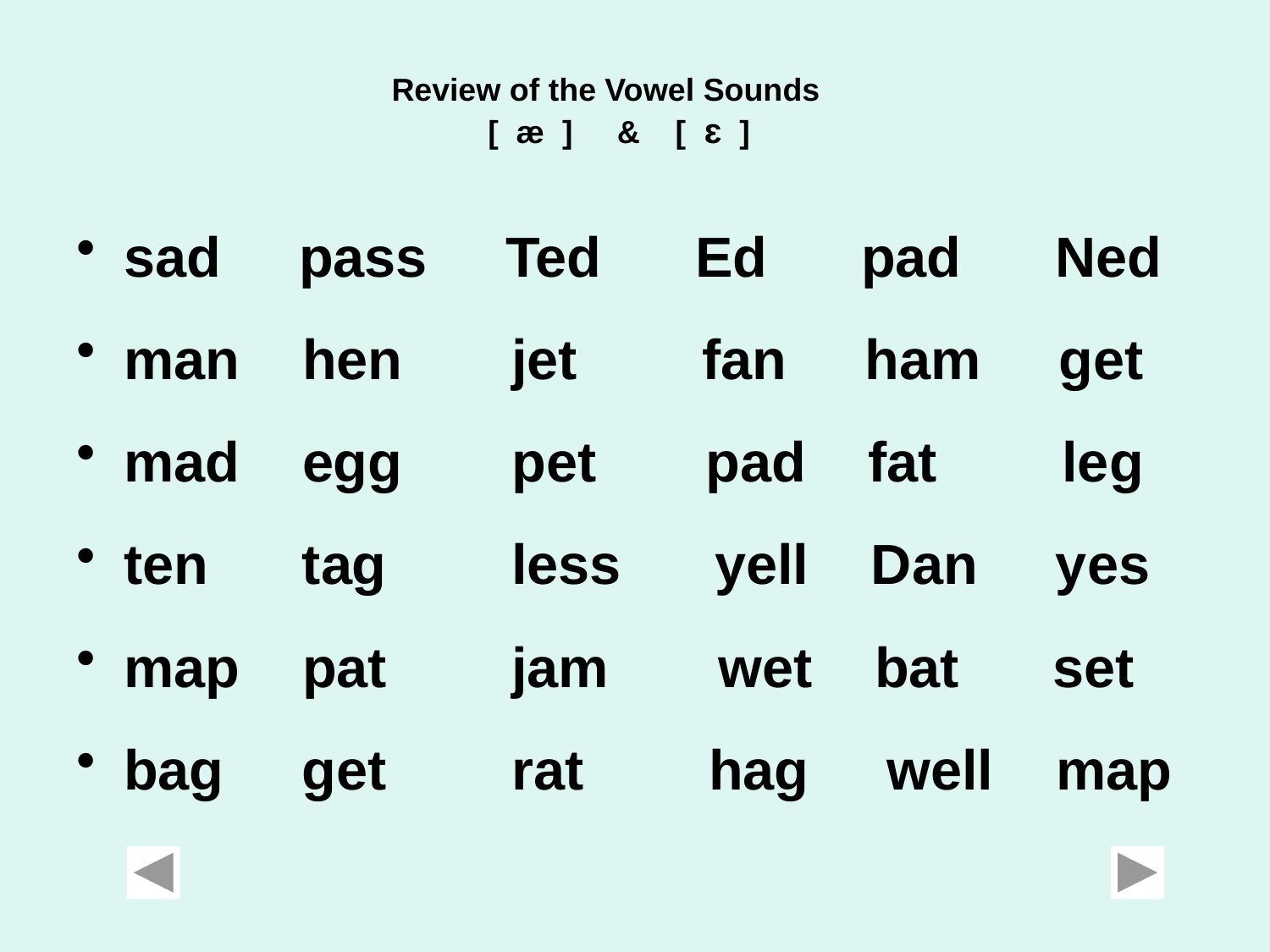

Review of the Vowel Sounds
[  æ  ]     &    [  ɛ  ]
sad     pass     Ted      Ed      pad      Ned
man    hen       jet        fan     ham     get
mad    egg       pet       pad    fat        leg
ten      tag        less      yell    Dan     yes
map    pat        jam       wet    bat      set
bag     get        rat        hag     well    map

.